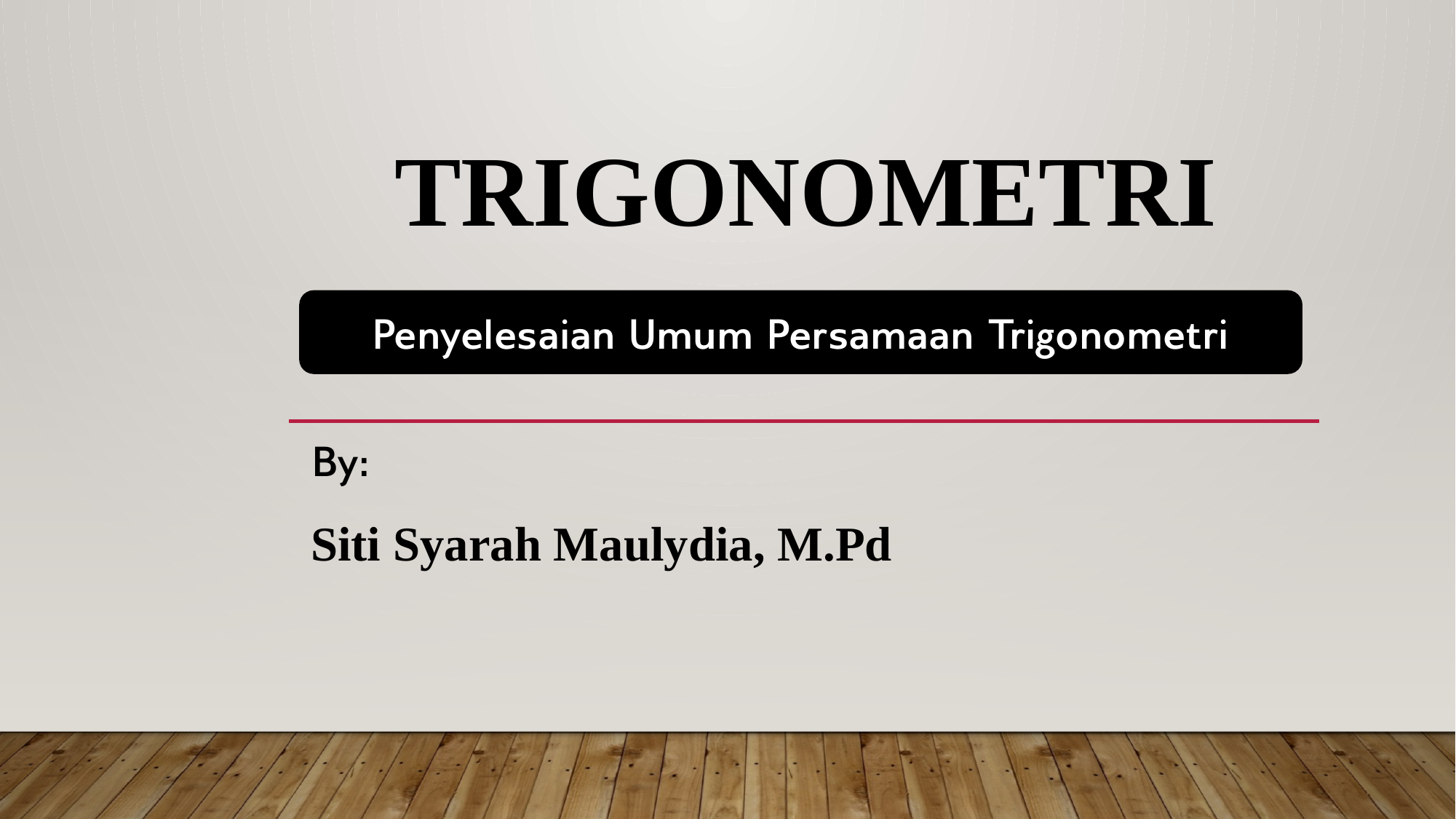

TRIGONOMETRI
Penyelesaian Umum Persamaan Trigonometri
By:
Siti Syarah Maulydia, M.Pd